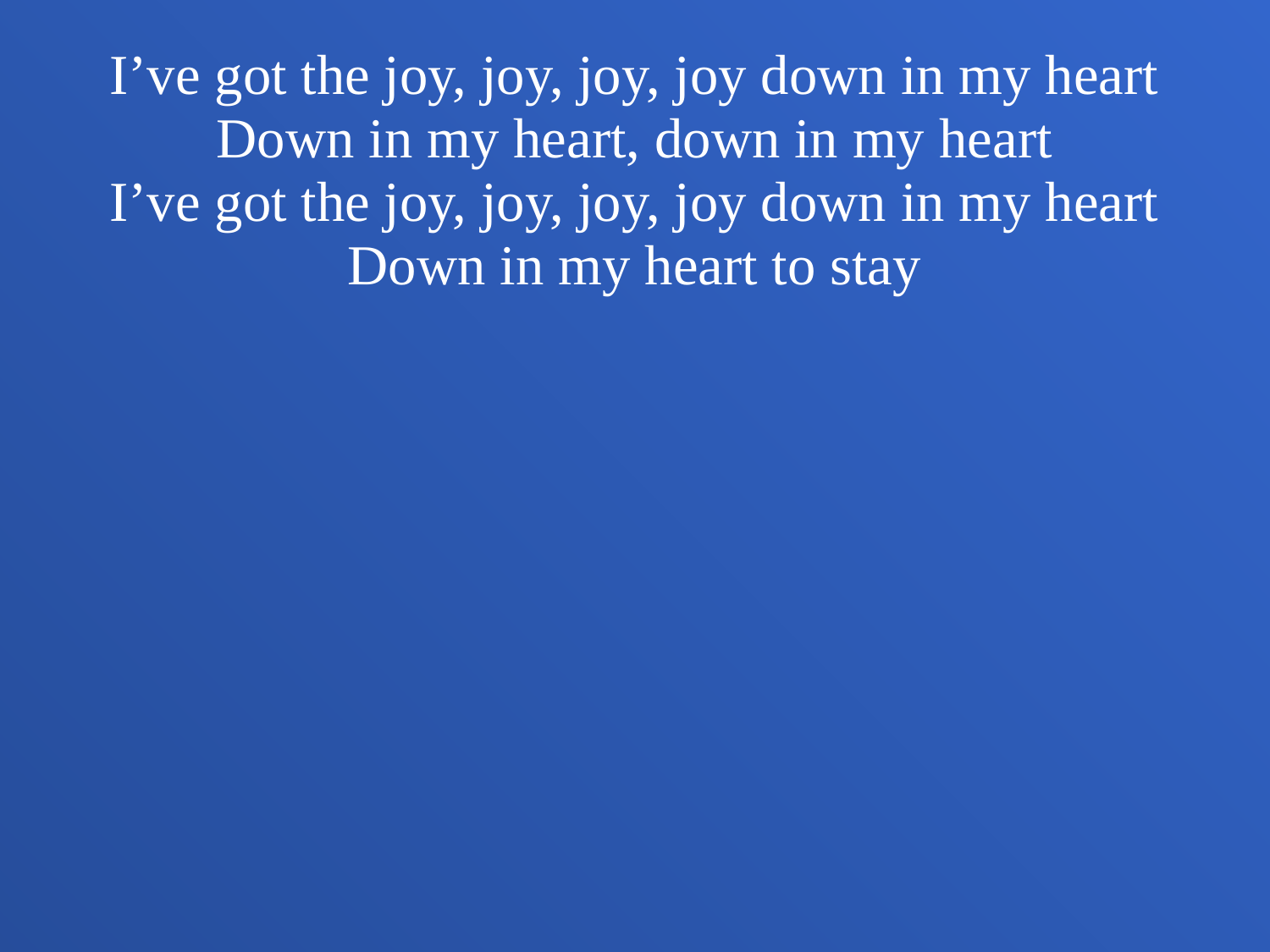

I’ve got the joy, joy, joy, joy down in my heart
Down in my heart, down in my heart
I’ve got the joy, joy, joy, joy down in my heart
Down in my heart to stay